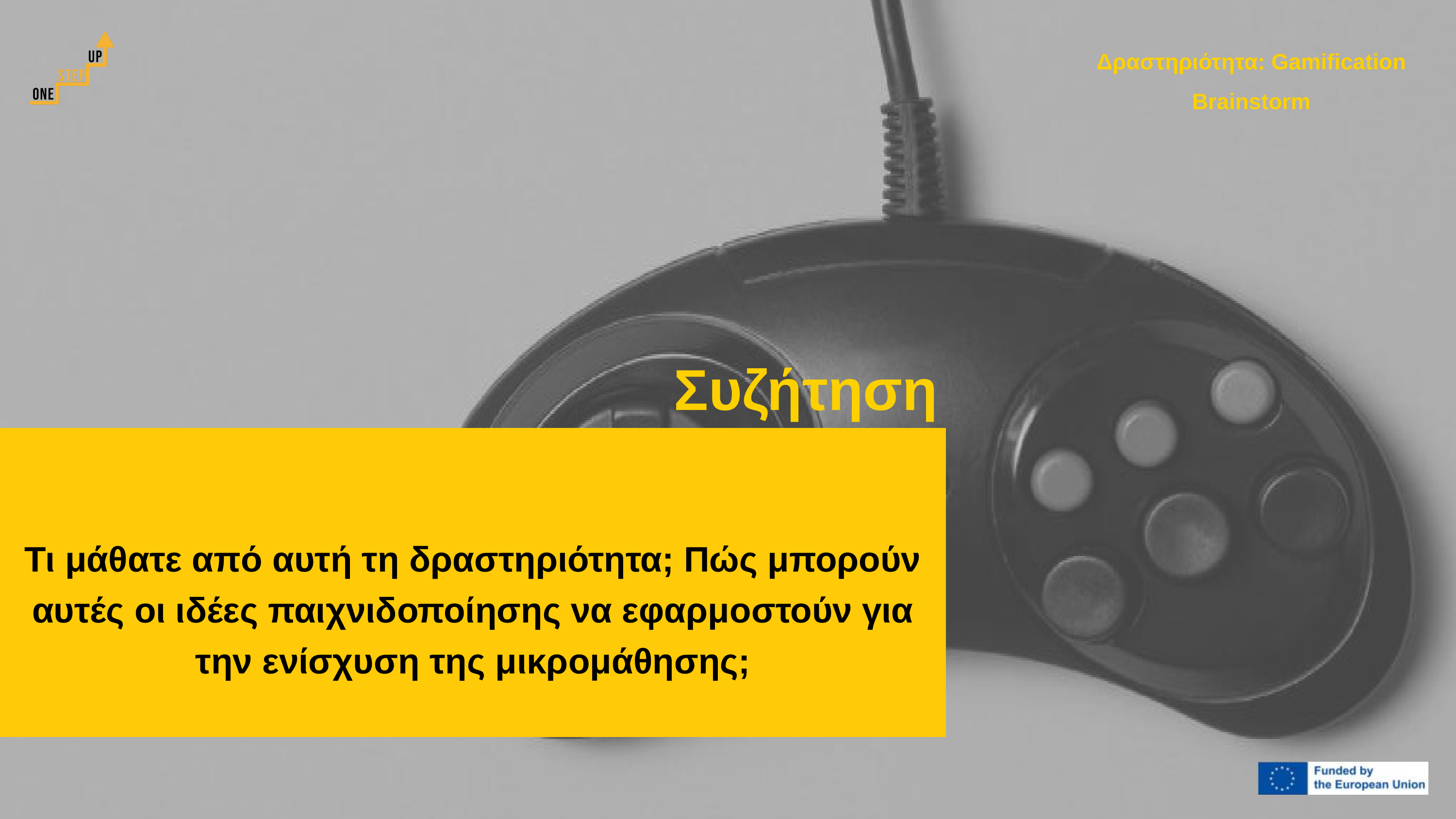

Δραστηριότητα: Gamification Brainstorm
Συζήτηση

Τι μάθατε από αυτή τη δραστηριότητα; Πώς μπορούν αυτές οι ιδέες παιχνιδοποίησης να εφαρμοστούν για την ενίσχυση της μικρομάθησης;